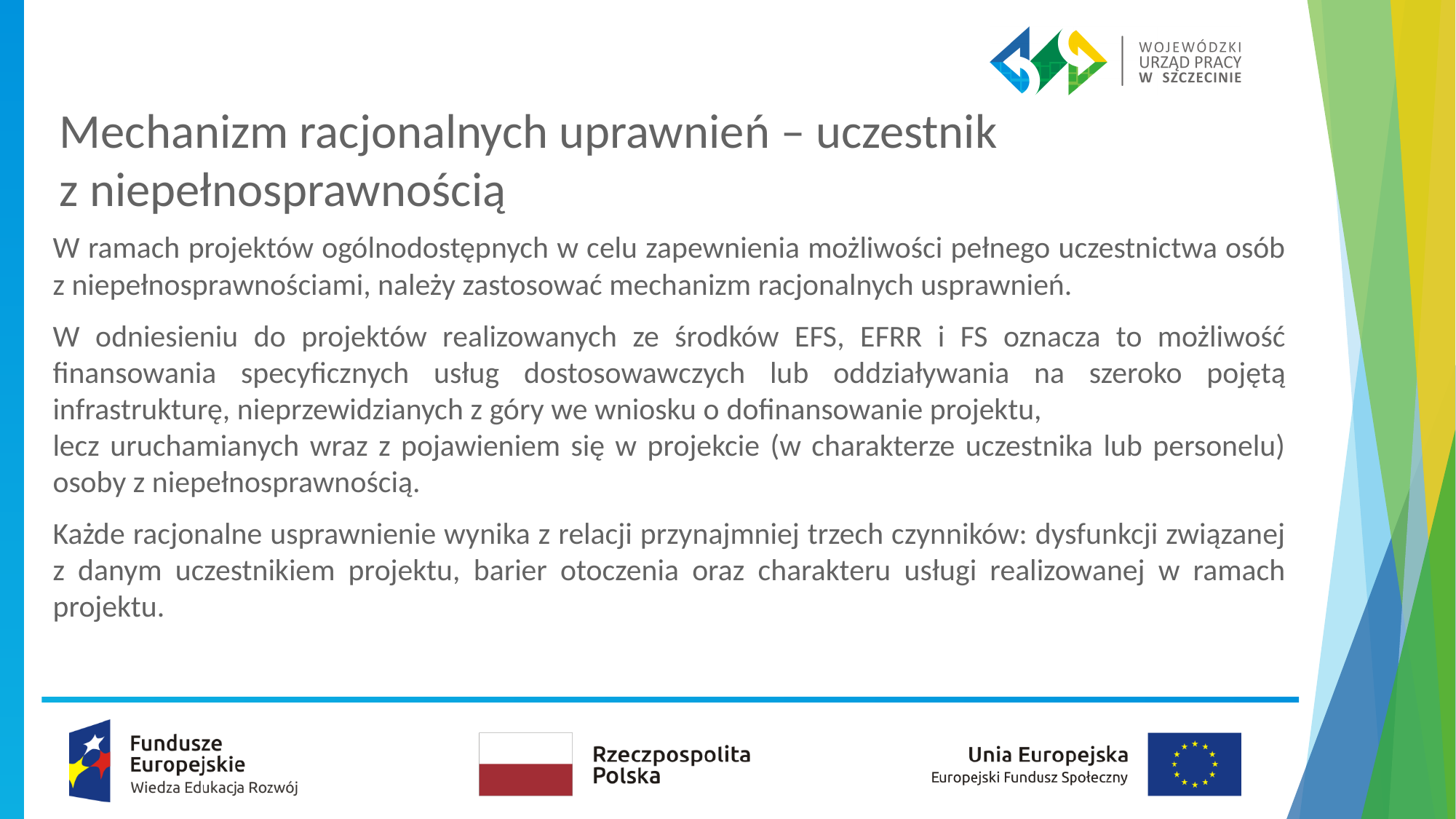

# Mechanizm racjonalnych uprawnień – uczestnik z niepełnosprawnością
W ramach projektów ogólnodostępnych w celu zapewnienia możliwości pełnego uczestnictwa osób z niepełnosprawnościami, należy zastosować mechanizm racjonalnych usprawnień.
W odniesieniu do projektów realizowanych ze środków EFS, EFRR i FS oznacza to możliwość finansowania specyficznych usług dostosowawczych lub oddziaływania na szeroko pojętą infrastrukturę, nieprzewidzianych z góry we wniosku o dofinansowanie projektu,                                    lecz uruchamianych wraz z pojawieniem się w projekcie (w charakterze uczestnika lub personelu) osoby z niepełnosprawnością.
Każde racjonalne usprawnienie wynika z relacji przynajmniej trzech czynników: dysfunkcji związanej z danym uczestnikiem projektu, barier otoczenia oraz charakteru usługi realizowanej w ramach projektu.